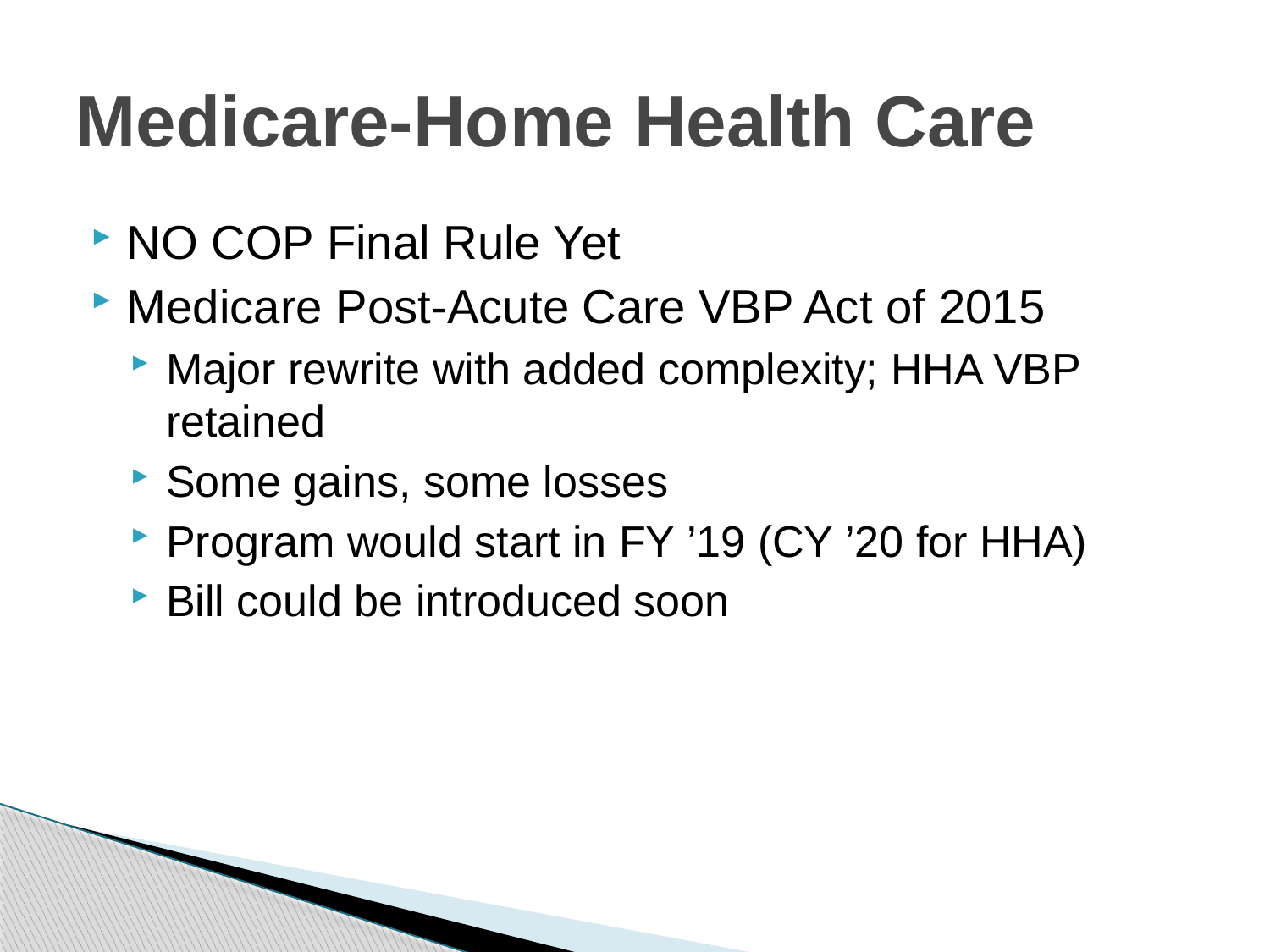

# Medicare-Home Health Care
NO COP Final Rule Yet
Medicare Post-Acute Care VBP Act of 2015
Major rewrite with added complexity; HHA VBP retained
Some gains, some losses
Program would start in FY ’19 (CY ’20 for HHA)
Bill could be introduced soon